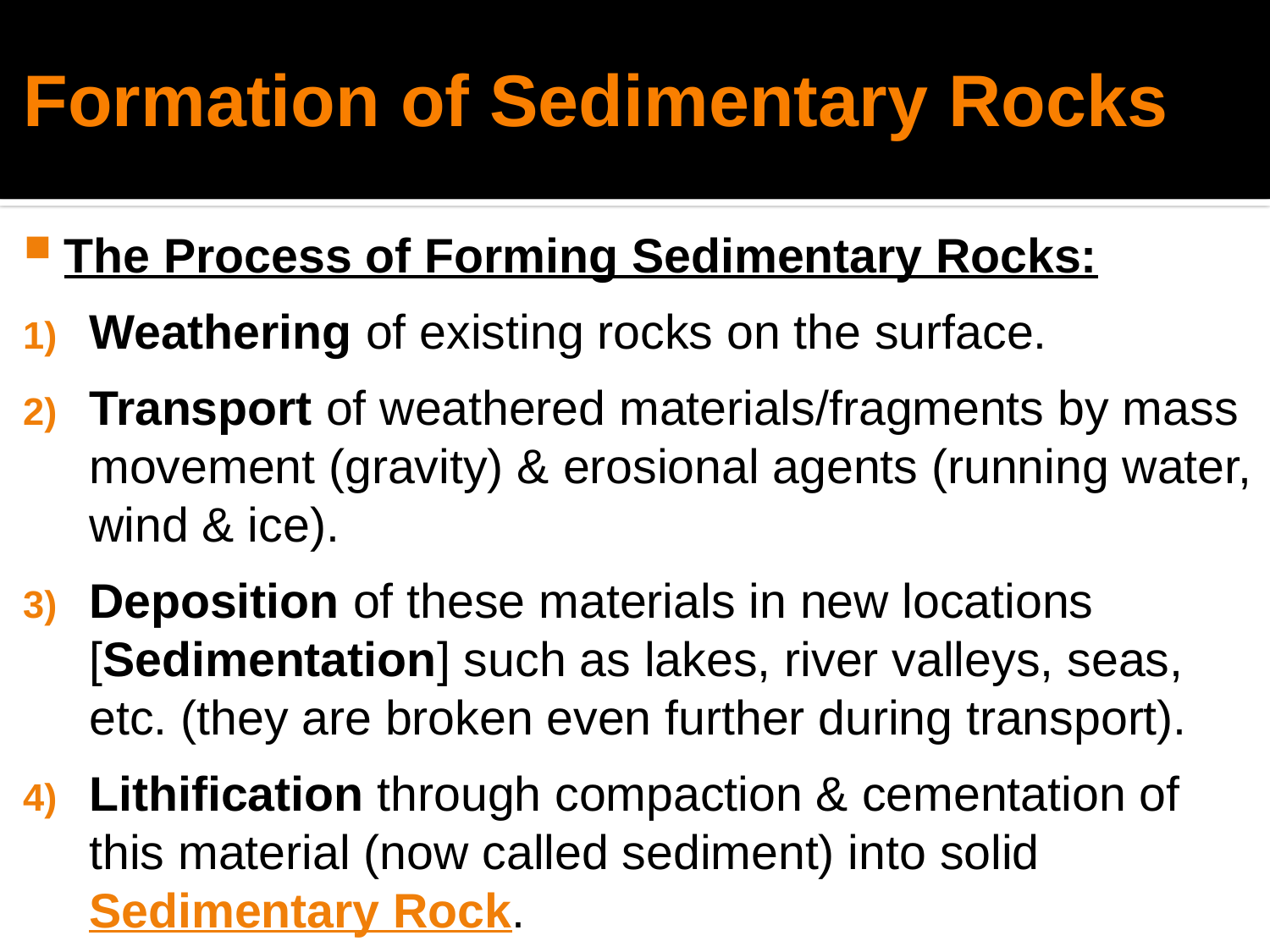

# Formation of Sedimentary Rocks
The Process of Forming Sedimentary Rocks:
Weathering of existing rocks on the surface.
Transport of weathered materials/fragments by mass movement (gravity) & erosional agents (running water, wind & ice).
Deposition of these materials in new locations [Sedimentation] such as lakes, river valleys, seas, etc. (they are broken even further during transport).
Lithification through compaction & cementation of this material (now called sediment) into solid Sedimentary Rock.